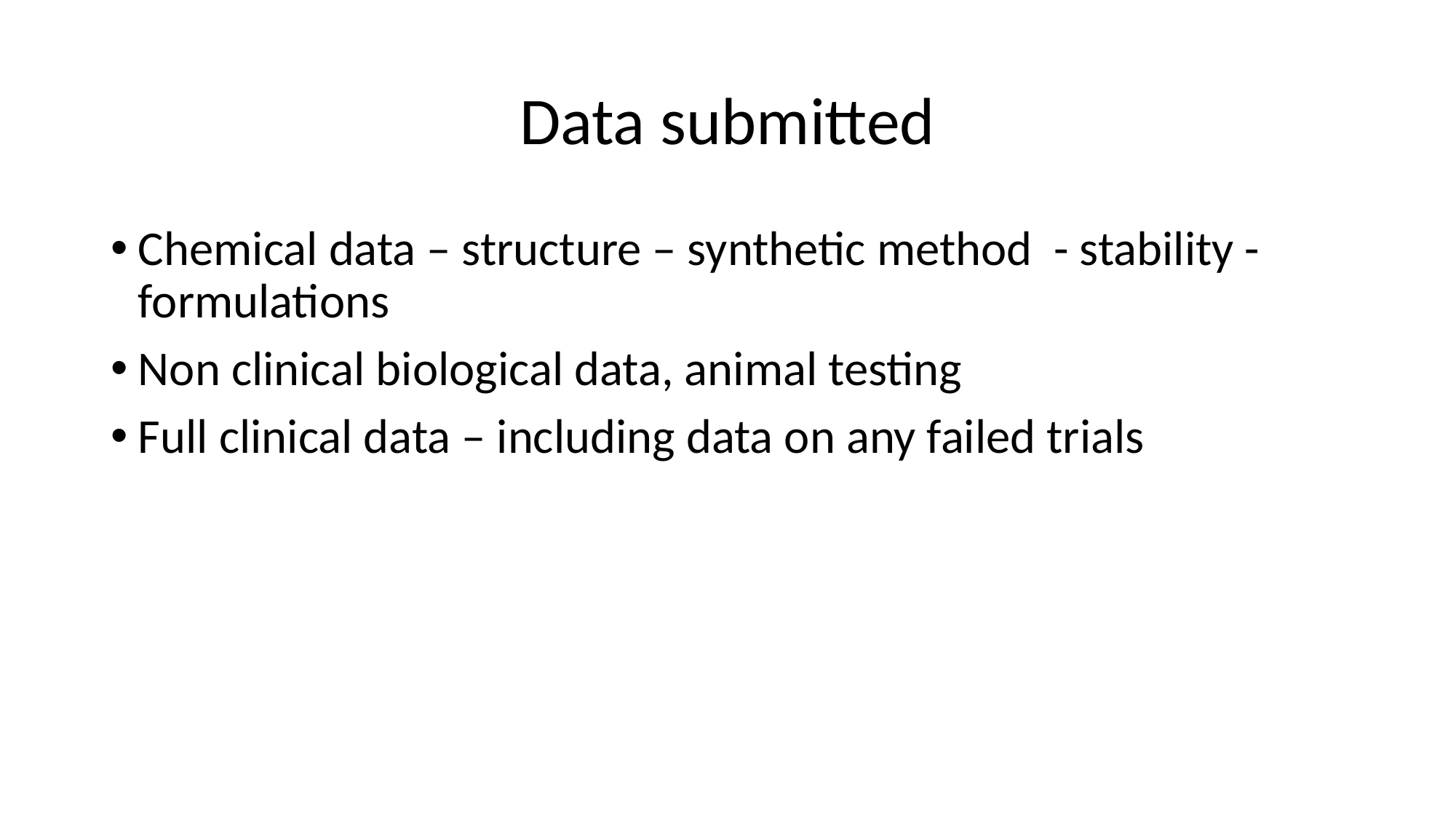

# Data submitted
Chemical data – structure – synthetic method  - stability -formulations
Non clinical biological data, animal testing
Full clinical data – including data on any failed trials